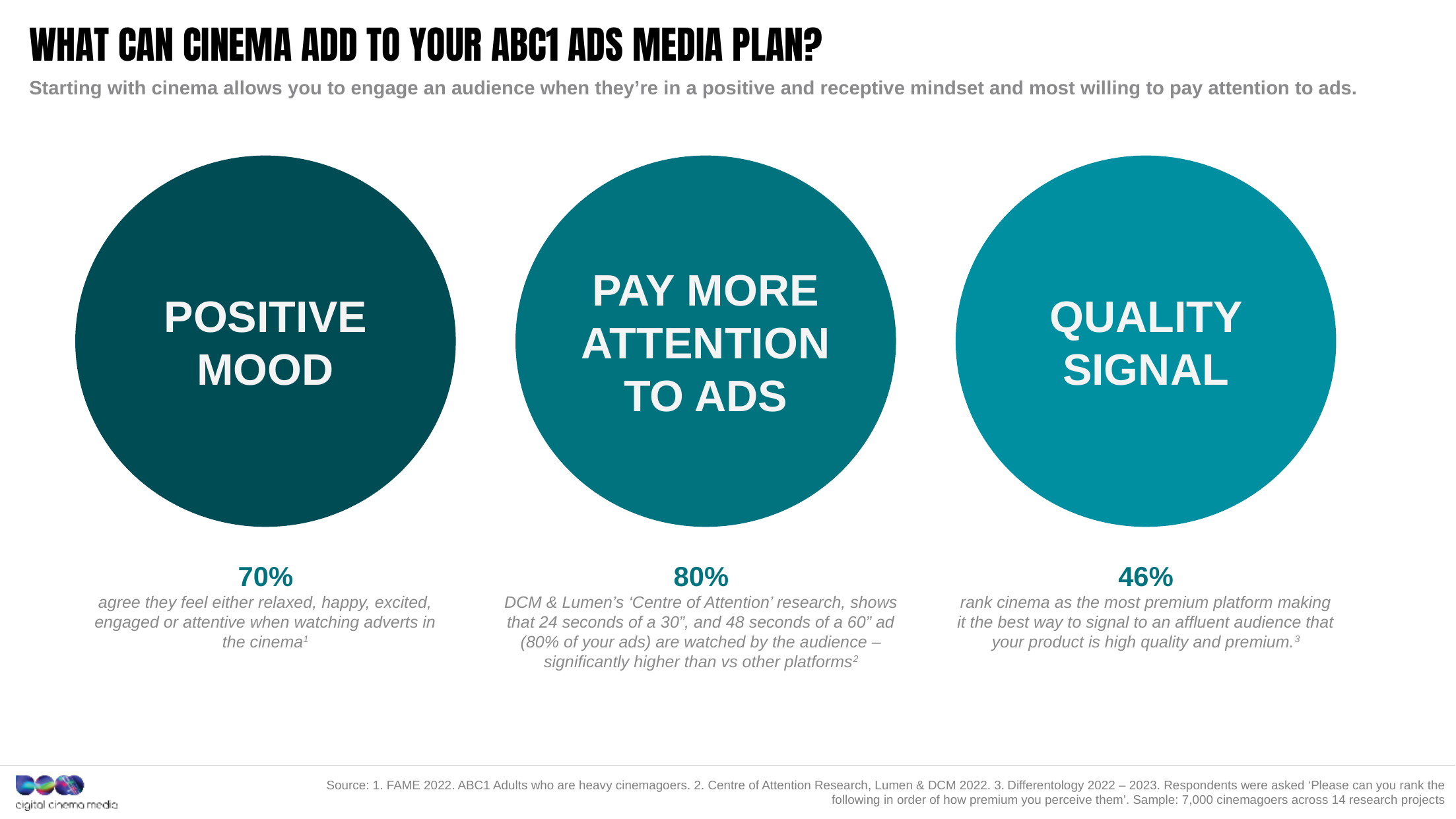

# What can Cinema add to your ABC1 ADS media plan?
Starting with cinema allows you to engage an audience when they’re in a positive and receptive mindset and most willing to pay attention to ads.

QUALITY SIGNAL
POSITIVE MOOD
PAY MORE ATTENTION TO ADS
70%
agree they feel either relaxed, happy, excited, engaged or attentive when watching adverts in the cinema1
80%
DCM & Lumen’s ‘Centre of Attention’ research, shows that 24 seconds of a 30”, and 48 seconds of a 60” ad (80% of your ads) are watched by the audience – significantly higher than vs other platforms2
46%
rank cinema as the most premium platform making it the best way to signal to an affluent audience that your product is high quality and premium.3
Source: 1. FAME 2022. ABC1 Adults who are heavy cinemagoers. 2. Centre of Attention Research, Lumen & DCM 2022. 3. Differentology 2022 – 2023. Respondents were asked ‘Please can you rank the following in order of how premium you perceive them’. Sample: 7,000 cinemagoers across 14 research projects